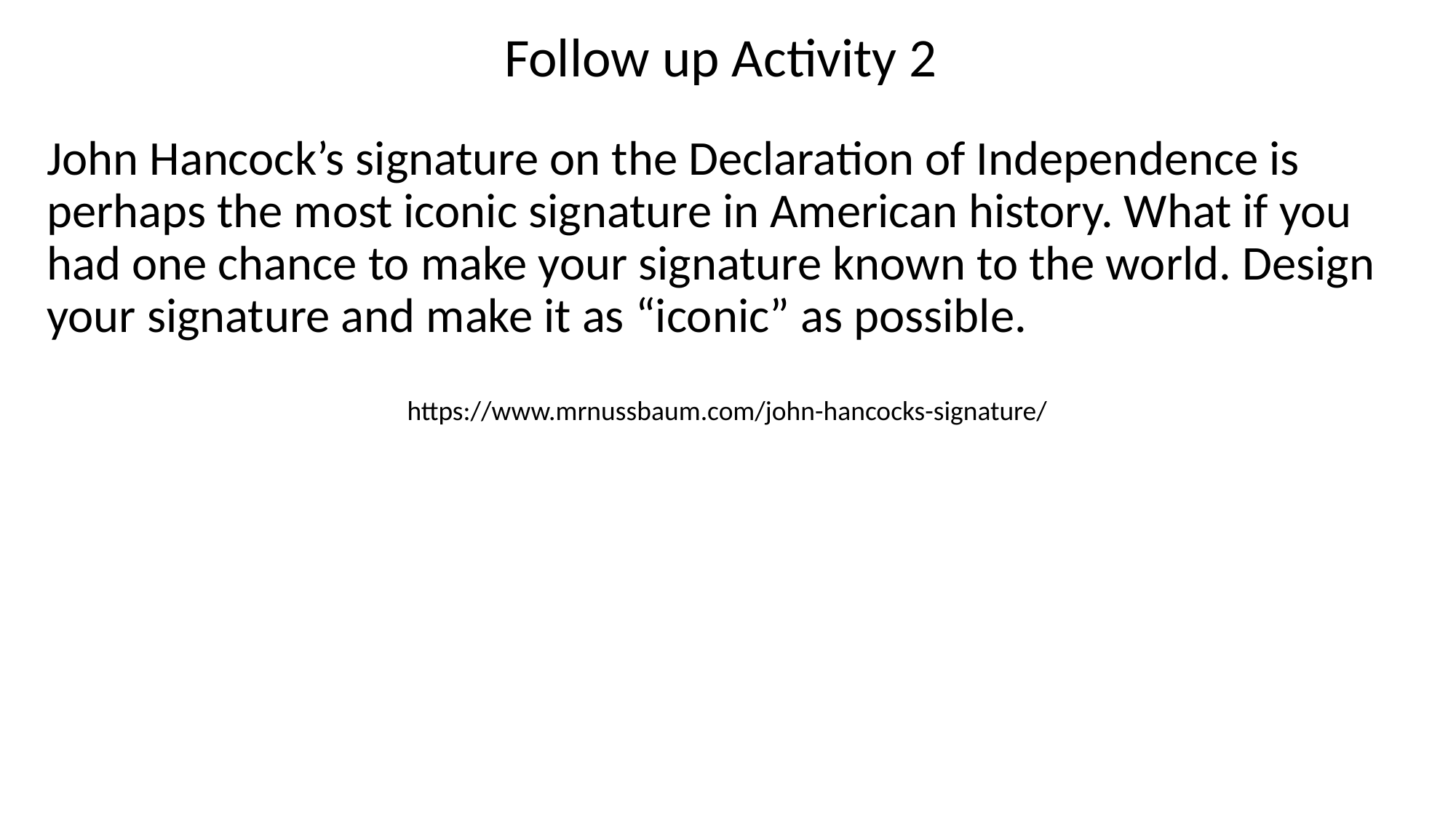

# Follow up Activity 2
John Hancock’s signature on the Declaration of Independence is perhaps the most iconic signature in American history. What if you had one chance to make your signature known to the world. Design your signature and make it as “iconic” as possible.
https://www.mrnussbaum.com/john-hancocks-signature/